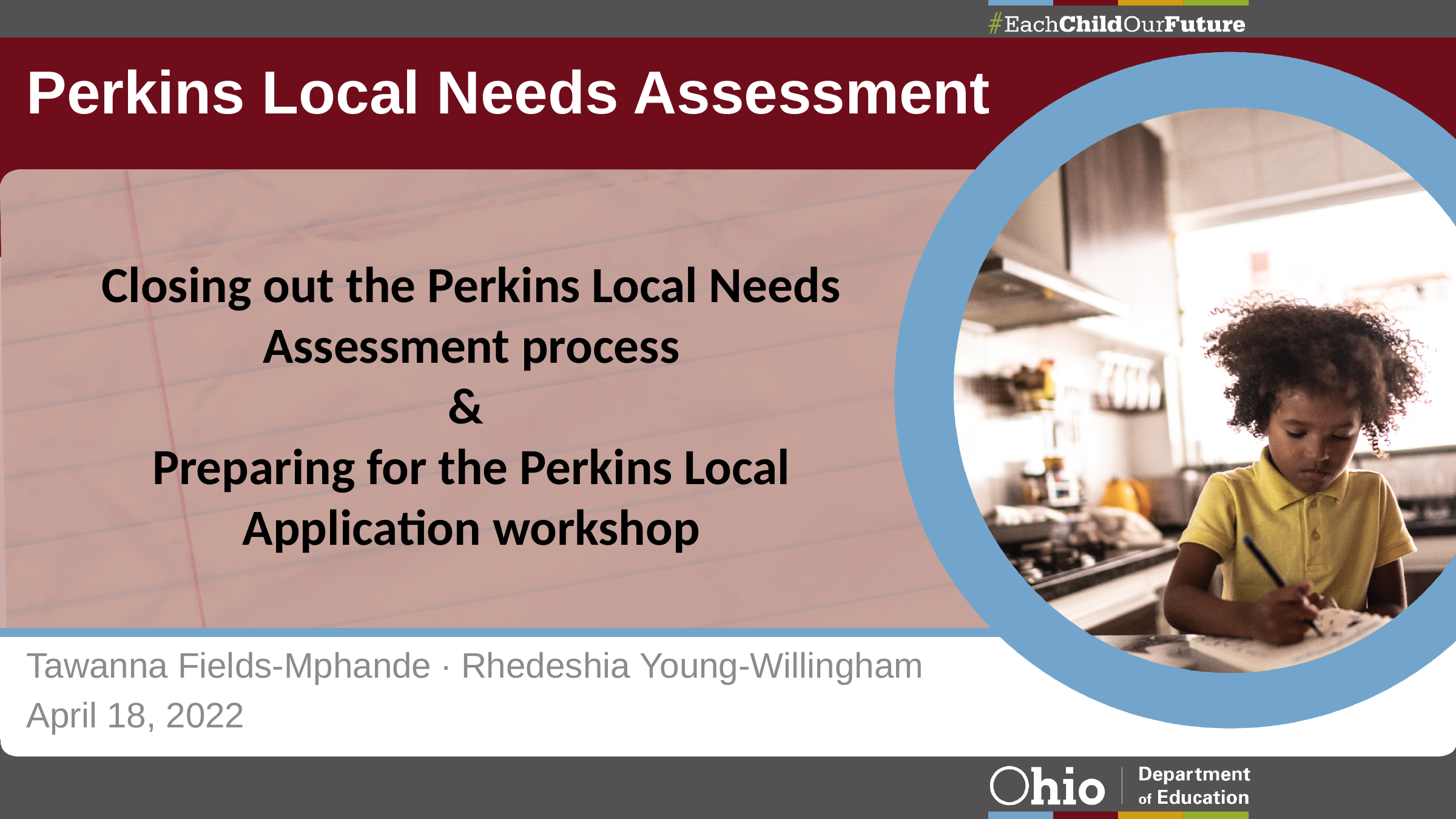

# Perkins Local Needs Assessment
Closing out the Perkins Local Needs Assessment process
&
Preparing for the Perkins Local Application workshop
Tawanna Fields-Mphande ∙ Rhedeshia Young-Willingham
April 18, 2022